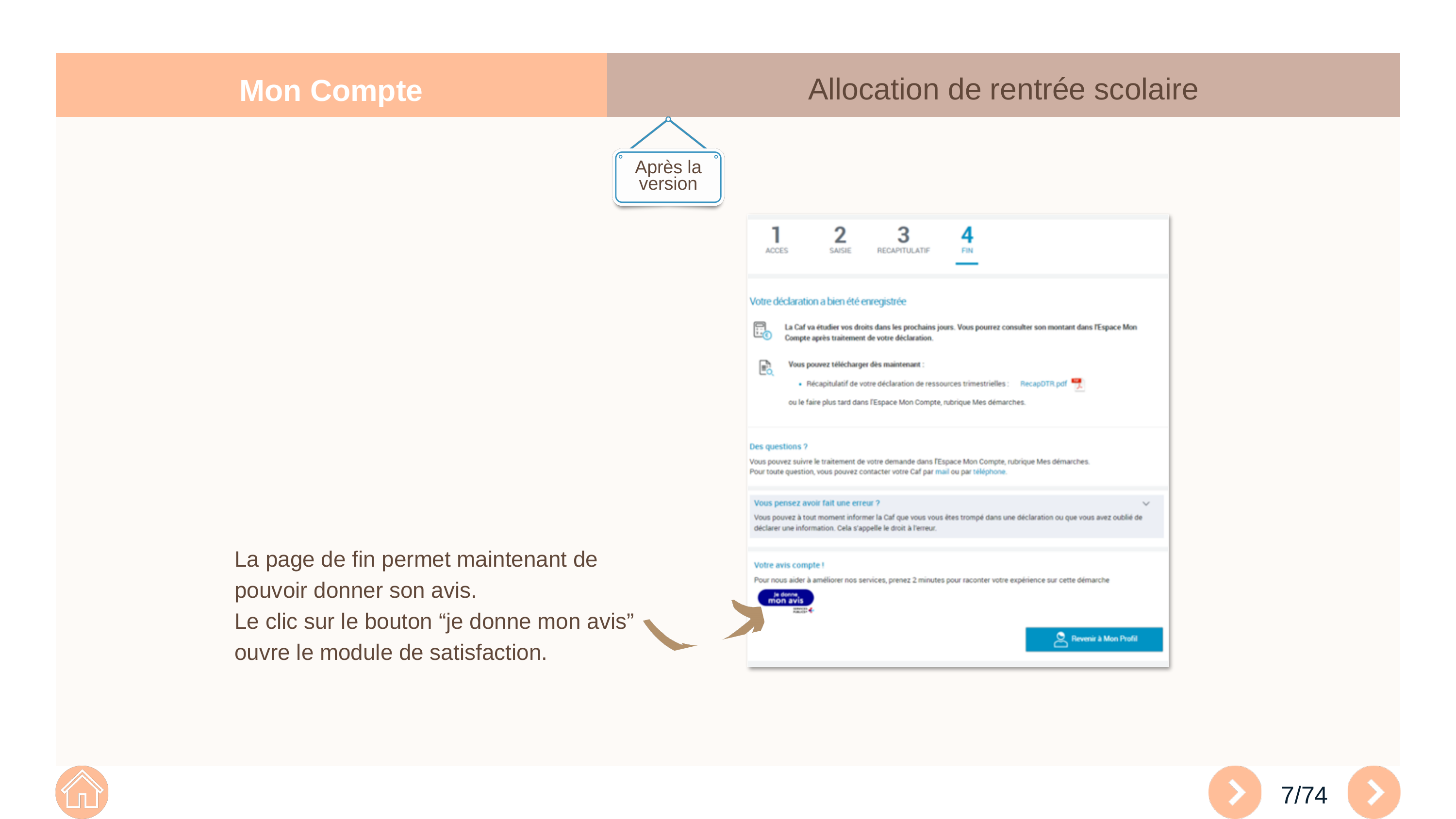

Allocation de rentrée scolaire
Mon Compte

Après la version

La page de fin permet maintenant de pouvoir donner son avis.
Le clic sur le bouton “je donne mon avis” ouvre le module de satisfaction.